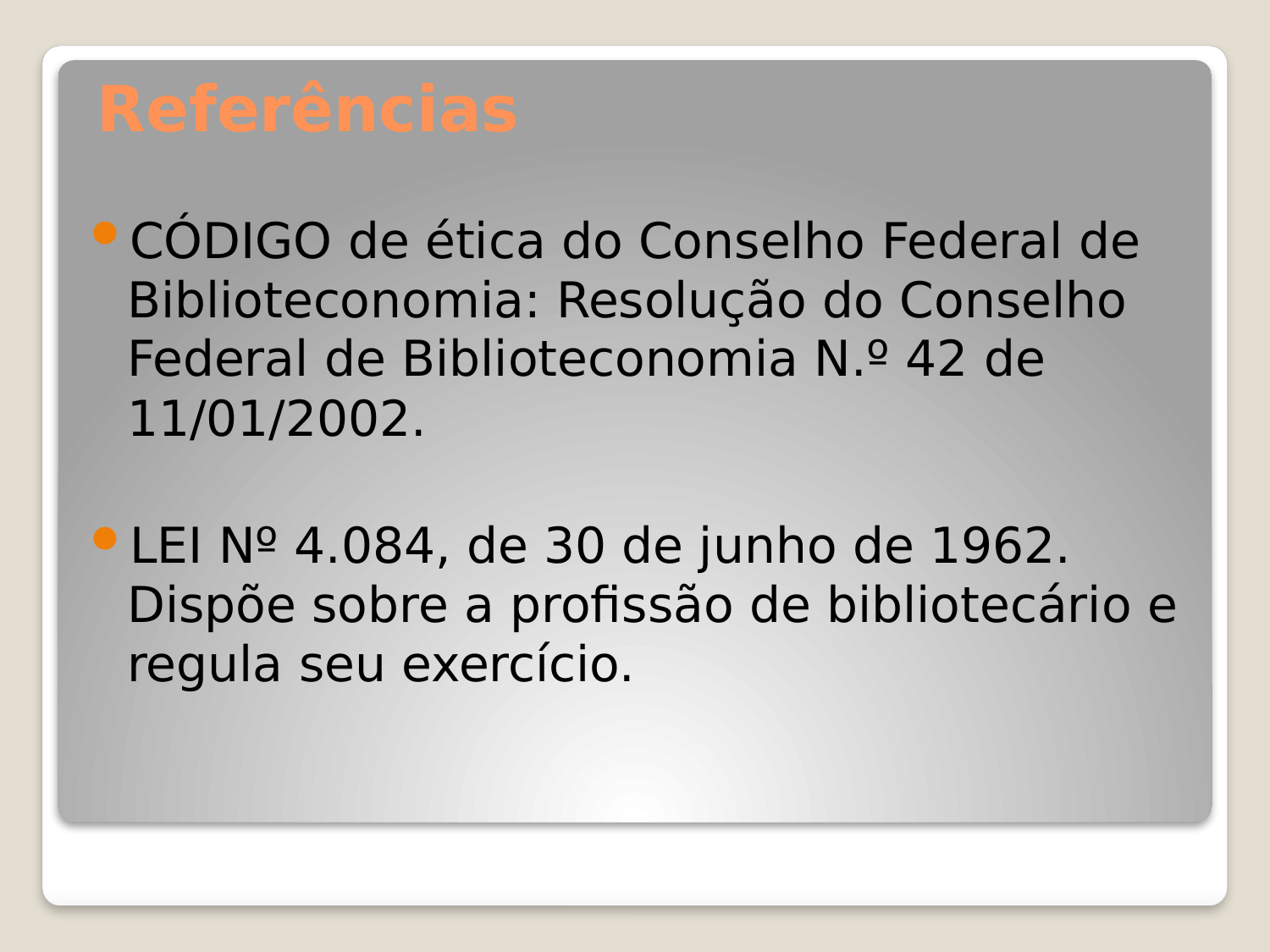

# Referências
CÓDIGO de ética do Conselho Federal de Biblioteconomia: Resolução do Conselho Federal de Biblioteconomia N.º 42 de 11/01/2002.

LEI Nº 4.084, de 30 de junho de 1962. Dispõe sobre a profissão de bibliotecário e regula seu exercício.